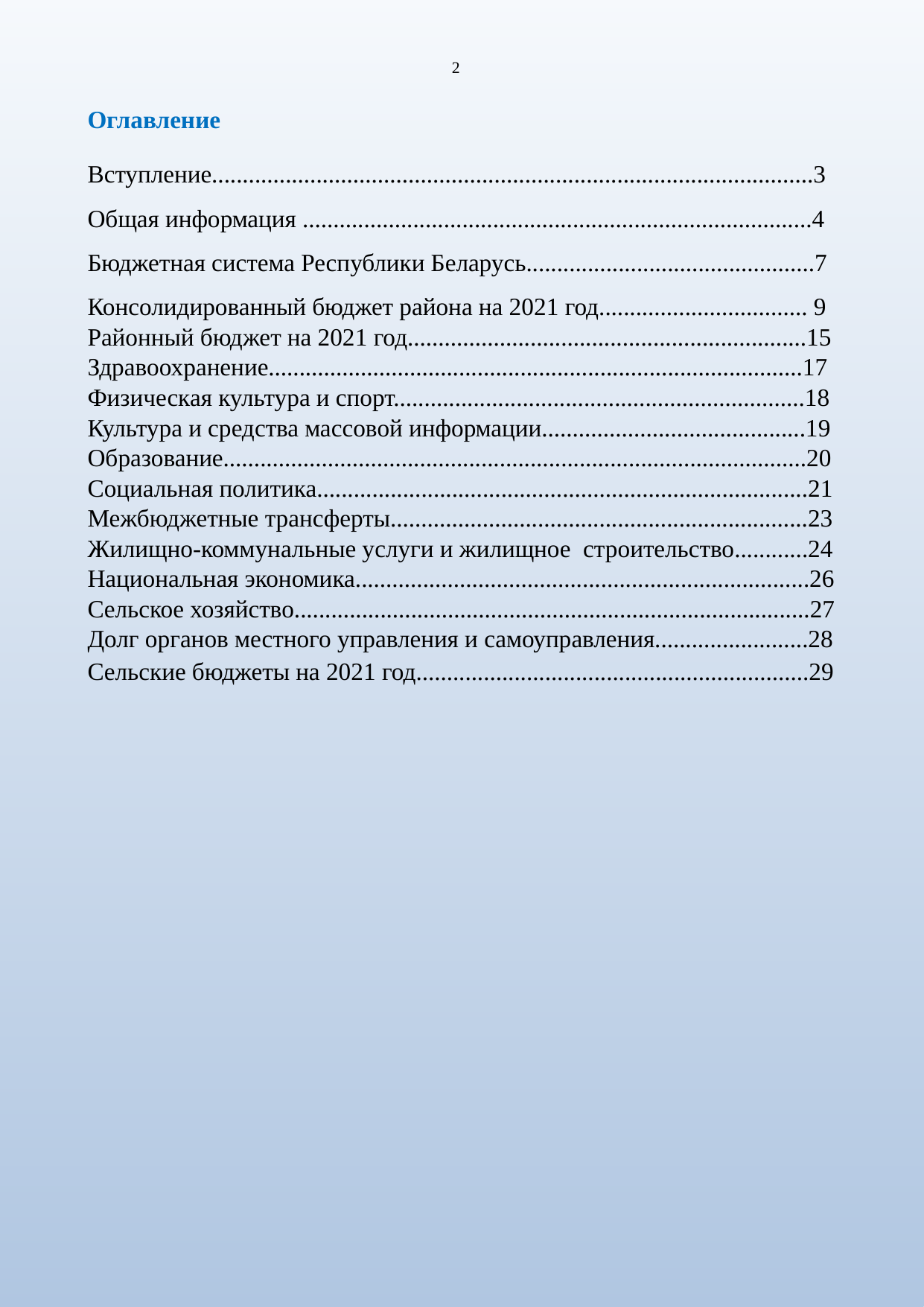

2
Оглавление
Вступление..................................................................................................3
Общая информация ...................................................................................4
Бюджетная система Республики Беларусь...............................................7
Консолидированный бюджет района на 2021 год.................................. 9
Районный бюджет на 2021 год.................................................................15
Здравоохранение.......................................................................................17
Физическая культура и спорт...................................................................18
Культура и средства массовой информации...........................................19
Образование...............................................................................................20
Социальная политика................................................................................21
Межбюджетные трансферты....................................................................23
Жилищно-коммунальные услуги и жилищное  строительство............24
Национальная экономика..........................................................................26
Сельское хозяйство....................................................................................27
Долг органов местного управления и самоуправления.........................28
Сельские бюджеты на 2021 год................................................................29